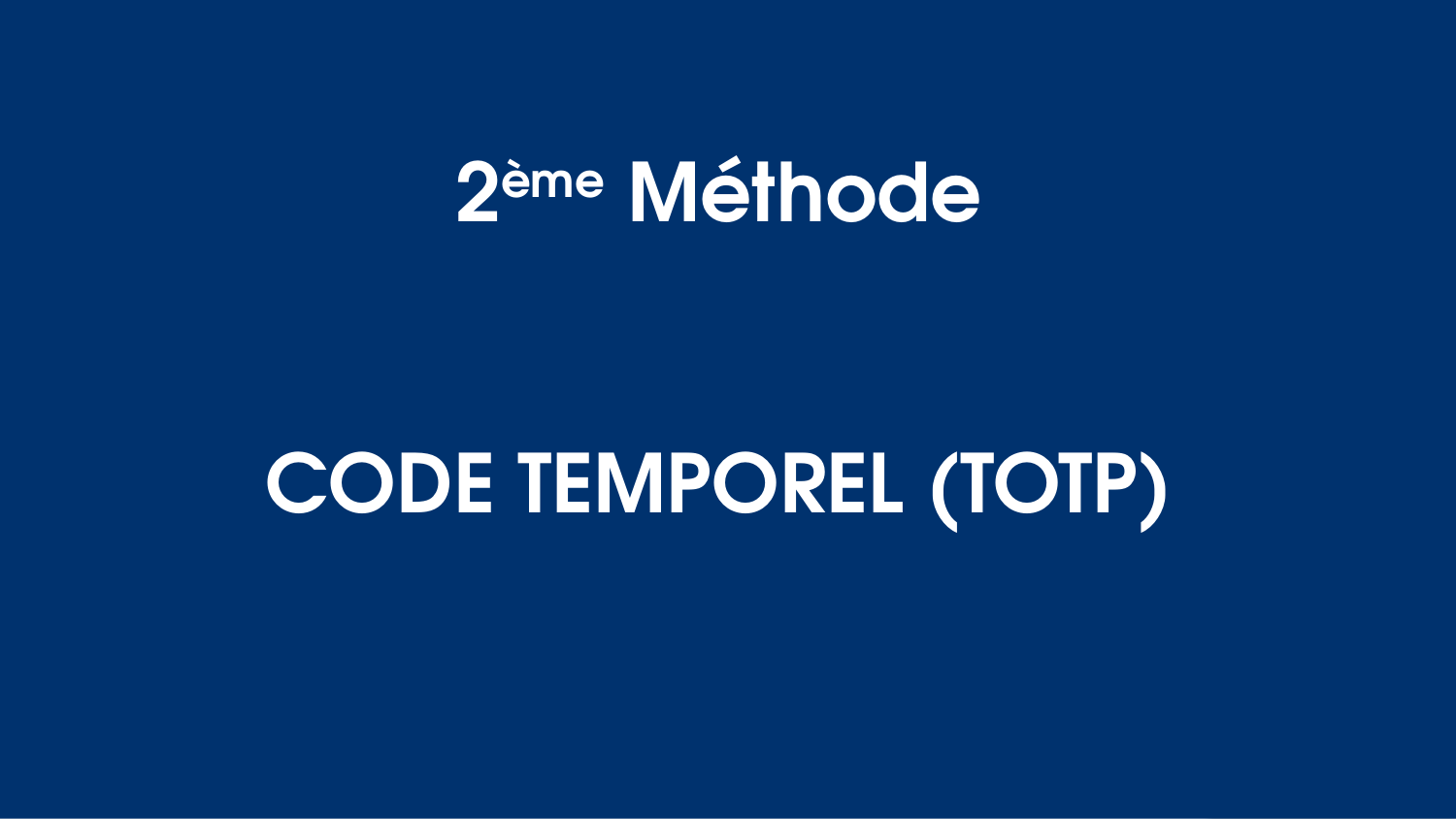

#
2ème Méthode

CODE TEMPOREL (TOTP)

  10